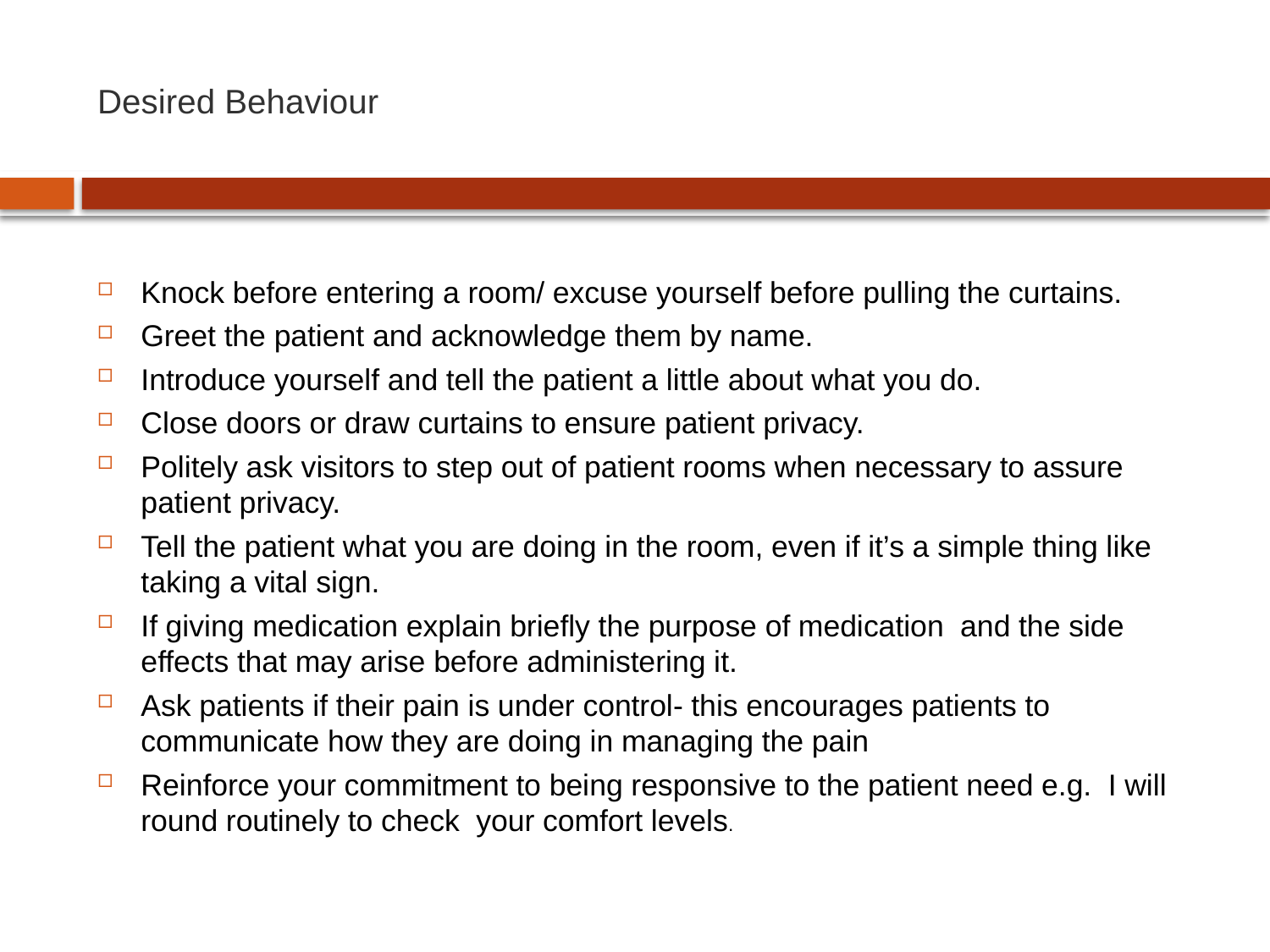

# Desired Behaviour

Knock before entering a room/ excuse yourself before pulling the curtains.
Greet the patient and acknowledge them by name.
Introduce yourself and tell the patient a little about what you do.
Close doors or draw curtains to ensure patient privacy.
Politely ask visitors to step out of patient rooms when necessary to assure patient privacy.
Tell the patient what you are doing in the room, even if it’s a simple thing like taking a vital sign.
If giving medication explain briefly the purpose of medication  and the side effects that may arise before administering it.
Ask patients if their pain is under control- this encourages patients to communicate how they are doing in managing the pain
Reinforce your commitment to being responsive to the patient need e.g.  I will round routinely to check  your comfort levels.